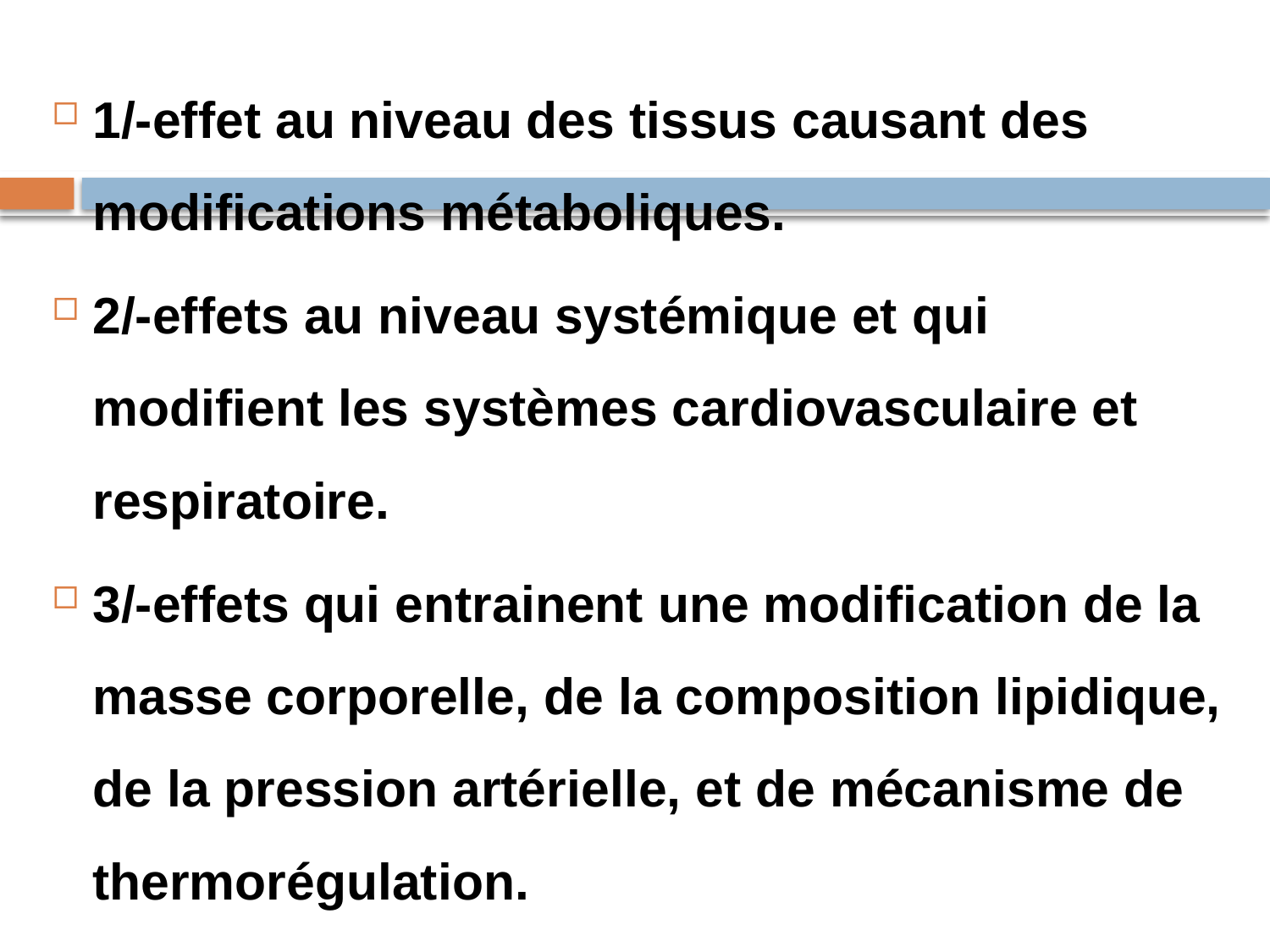

1/-effet au niveau des tissus causant des modifications métaboliques.
2/-effets au niveau systémique et qui modifient les systèmes cardiovasculaire et respiratoire.
3/-effets qui entrainent une modification de la masse corporelle, de la composition lipidique, de la pression artérielle, et de mécanisme de thermorégulation.